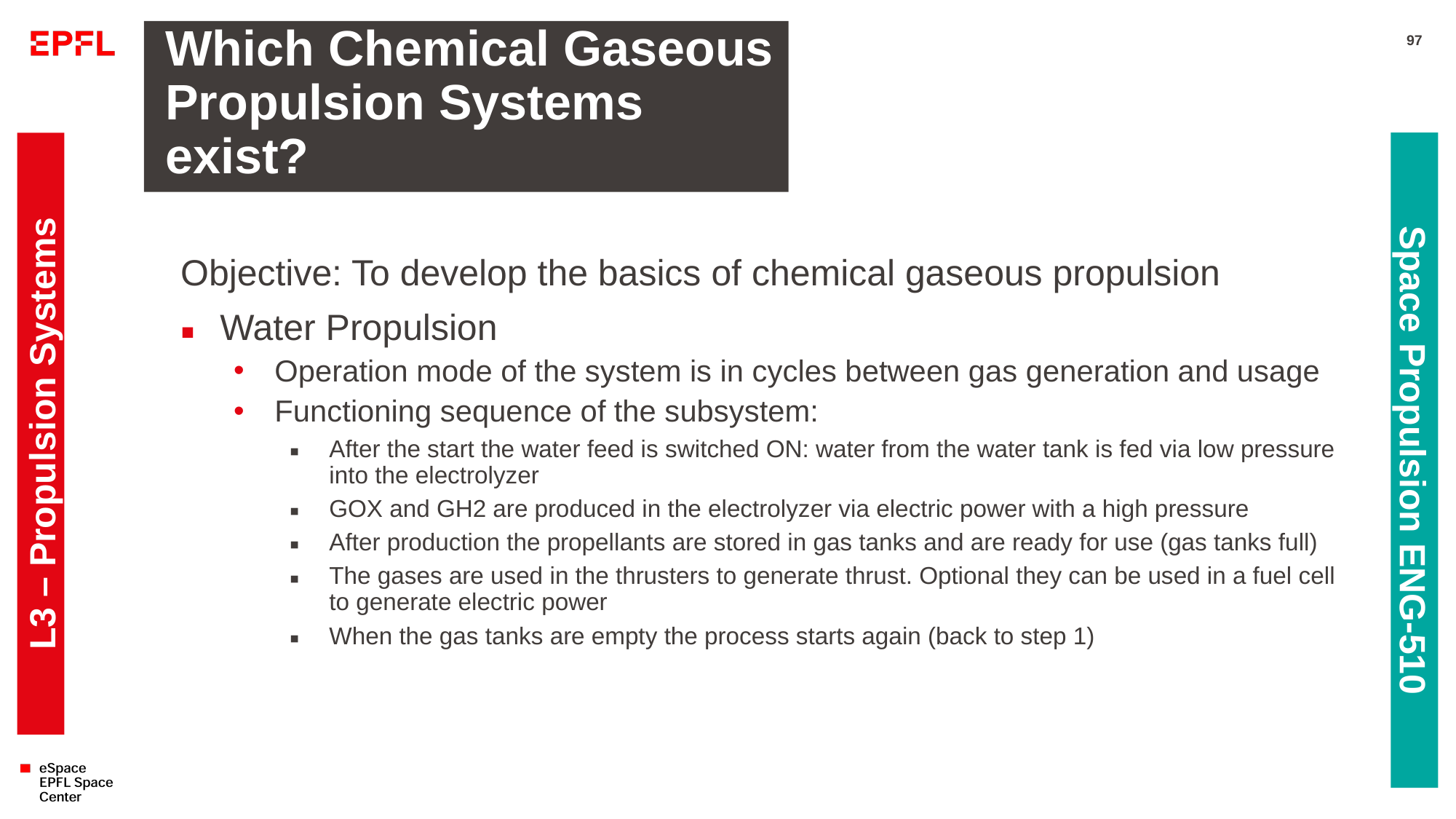

# Which Chemical Gaseous Propulsion Systems exist?
97
Objective: To develop the basics of chemical gaseous propulsion
Water Propulsion
Operation mode of the system is in cycles between gas generation and usage
Functioning sequence of the subsystem:
After the start the water feed is switched ON: water from the water tank is fed via low pressure into the electrolyzer
GOX and GH2 are produced in the electrolyzer via electric power with a high pressure
After production the propellants are stored in gas tanks and are ready for use (gas tanks full)
The gases are used in the thrusters to generate thrust. Optional they can be used in a fuel cell to generate electric power
When the gas tanks are empty the process starts again (back to step 1)
L3 – Propulsion Systems
Space Propulsion ENG-510